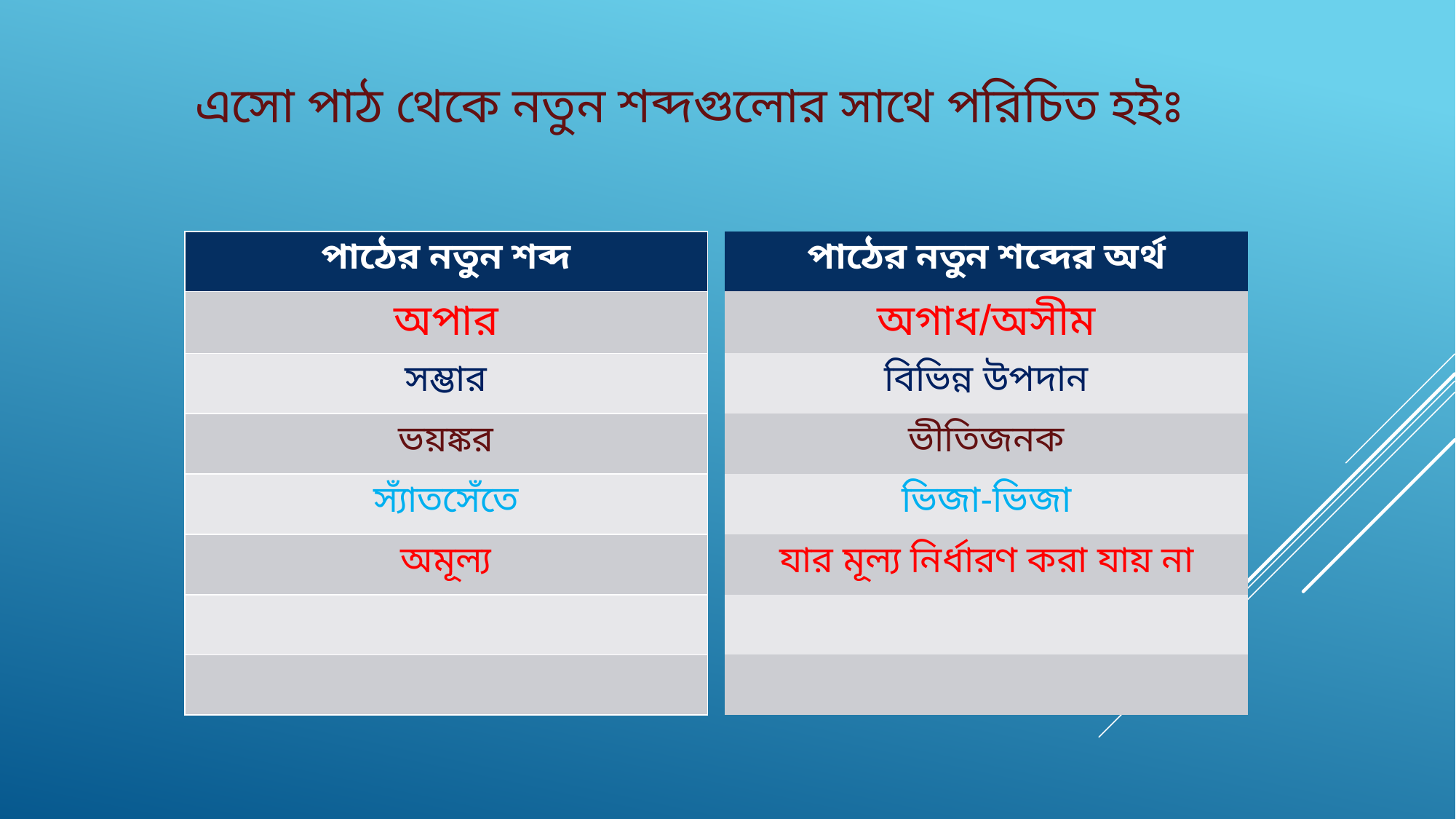

এসো পাঠ থেকে নতুন শব্দগুলোর সাথে পরিচিত হইঃ
| পাঠের নতুন শব্দ |
| --- |
| অপার |
| সম্ভার |
| ভয়ঙ্কর |
| স্যাঁতসেঁতে |
| অমূল্য |
|  |
|  |
| পাঠের নতুন শব্দের অর্থ |
| --- |
| অগাধ/অসীম |
| বিভিন্ন উপদান |
| ভীতিজনক |
| ভিজা-ভিজা |
| যার মূল্য নির্ধারণ করা যায় না |
|  |
|  |